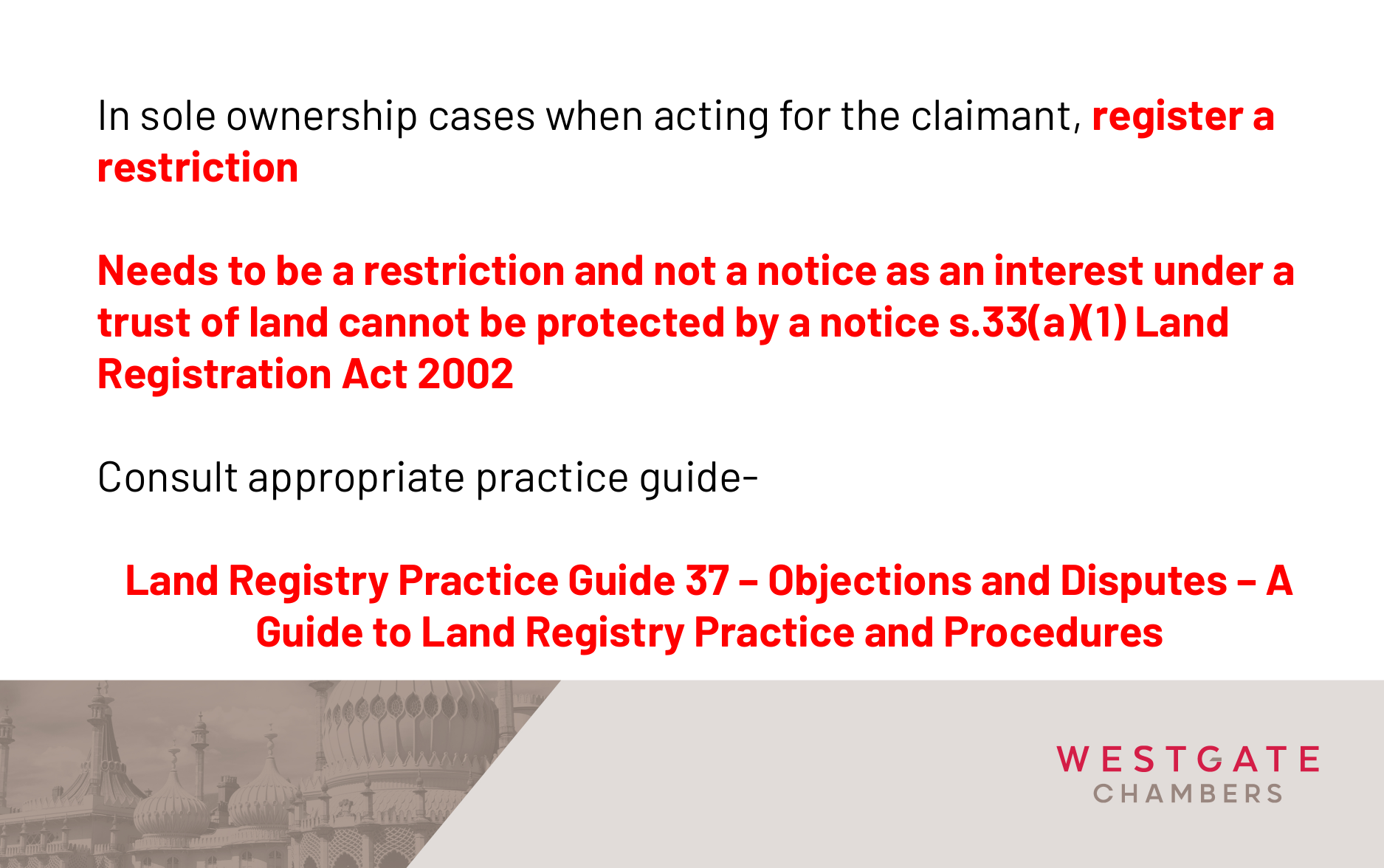

In sole ownership cases when acting for the claimant, register a restriction

Needs to be a restriction and not a notice as an interest under a trust of land cannot be protected by a notice s.33(a)(1) Land Registration Act 2002

Consult appropriate practice guide-

Land Registry Practice Guide 37 – Objections and Disputes – A Guide to Land Registry Practice and Procedures